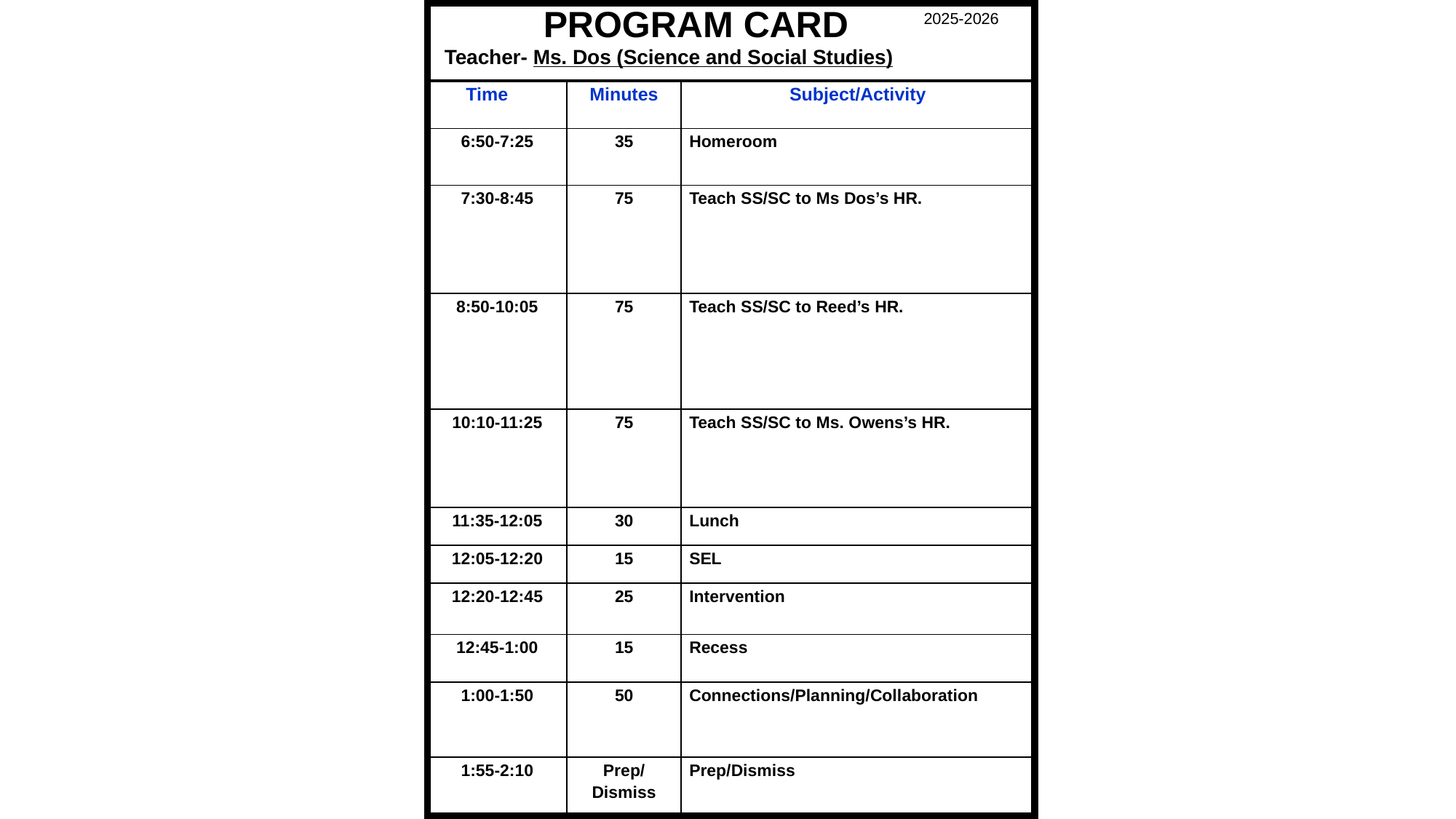

PROGRAM CARD
   Teacher- Ms. Dos (Science and Social Studies)

              2025-2026
| Time | Minutes | Subject/Activity |
| --- | --- | --- |
| 6:50-7:25 | 35 | Homeroom |
| 7:30-8:45 | 75 | Teach SS/SC to Ms Dos’s HR. |
| 8:50-10:05 | 75 | Teach SS/SC to Reed’s HR. |
| 10:10-11:25 | 75 | Teach SS/SC to Ms. Owens’s HR. |
| 11:35-12:05 | 30 | Lunch |
| 12:05-12:20 | 15 | SEL |
| 12:20-12:45 | 25 | Intervention |
| 12:45-1:00 | 15 | Recess |
| 1:00-1:50 | 50 | Connections/Planning/Collaboration |
| 1:55-2:10 | Prep/ Dismiss | Prep/Dismiss |